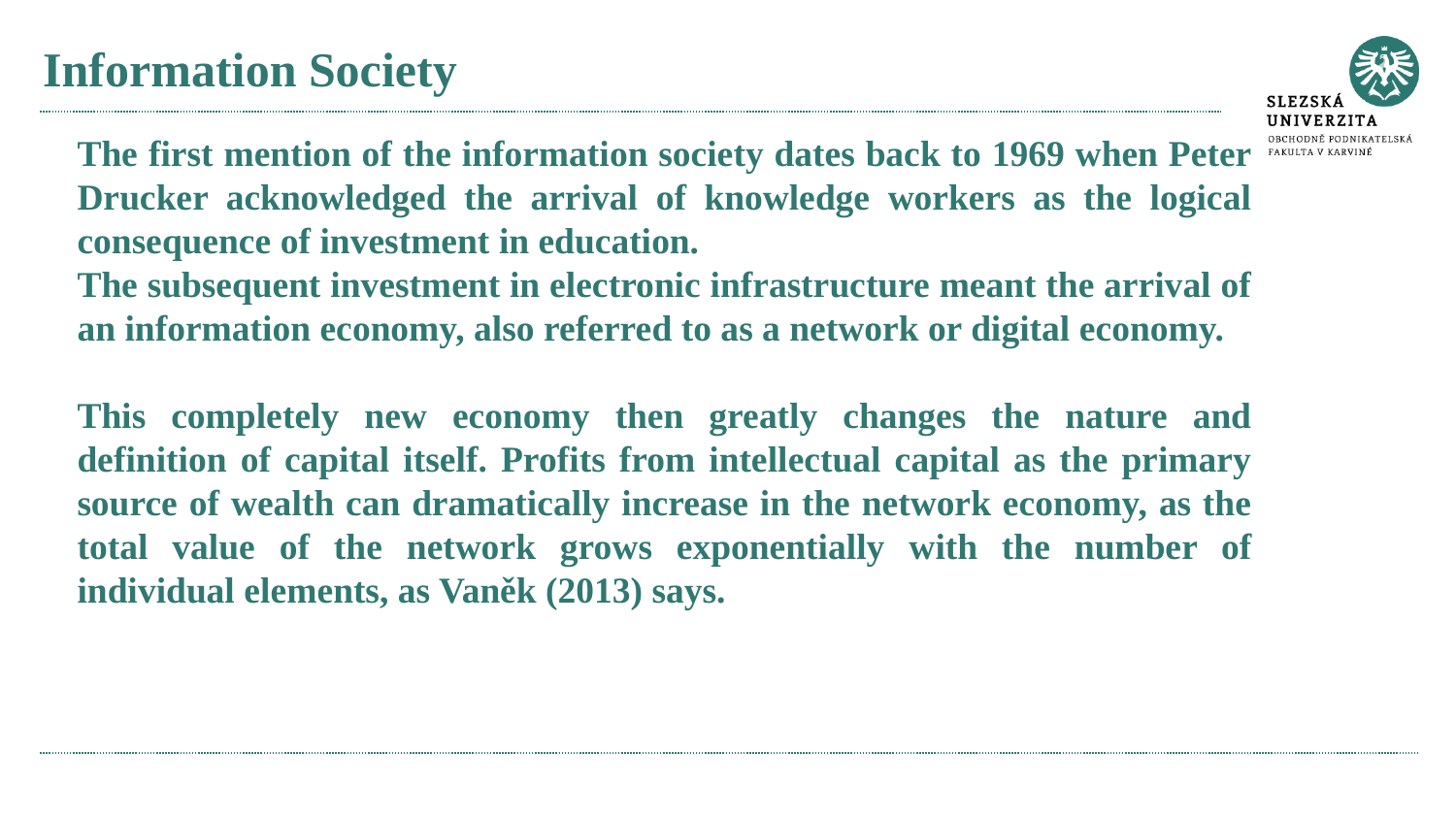

# Information Society
The first mention of the information society dates back to 1969 when Peter Drucker acknowledged the arrival of knowledge workers as the logical consequence of investment in education.
The subsequent investment in electronic infrastructure meant the arrival of an information economy, also referred to as a network or digital economy.

This completely new economy then greatly changes the nature and definition of capital itself. Profits from intellectual capital as the primary source of wealth can dramatically increase in the network economy, as the total value of the network grows exponentially with the number of individual elements, as Vaněk (2013) says.